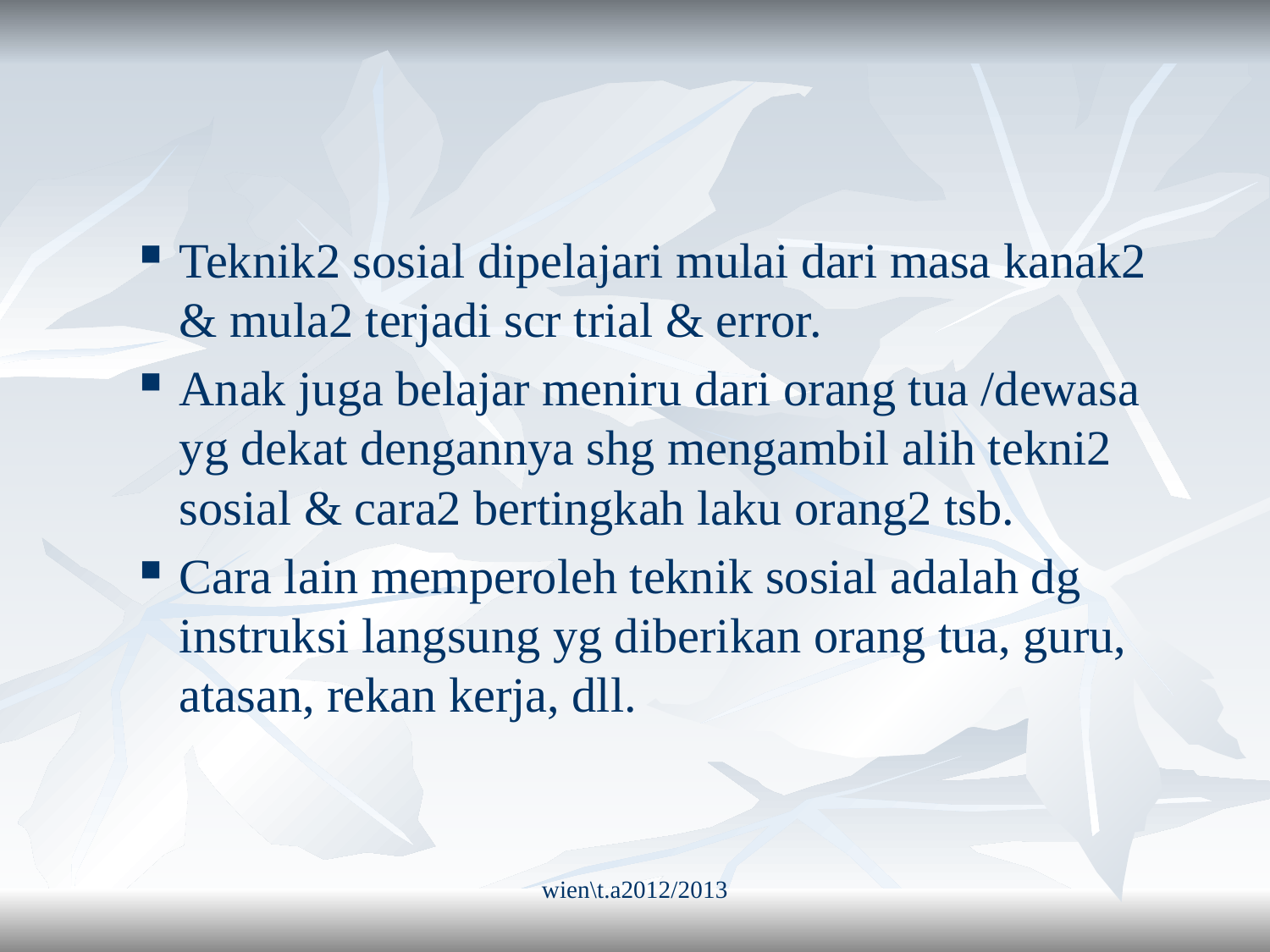

#
Teknik2 sosial dipelajari mulai dari masa kanak2 & mula2 terjadi scr trial & error.
Anak juga belajar meniru dari orang tua /dewasa yg dekat dengannya shg mengambil alih tekni2 sosial & cara2 bertingkah laku orang2 tsb.
Cara lain memperoleh teknik sosial adalah dg instruksi langsung yg diberikan orang tua, guru, atasan, rekan kerja, dll.
wien\t.a2012/2013